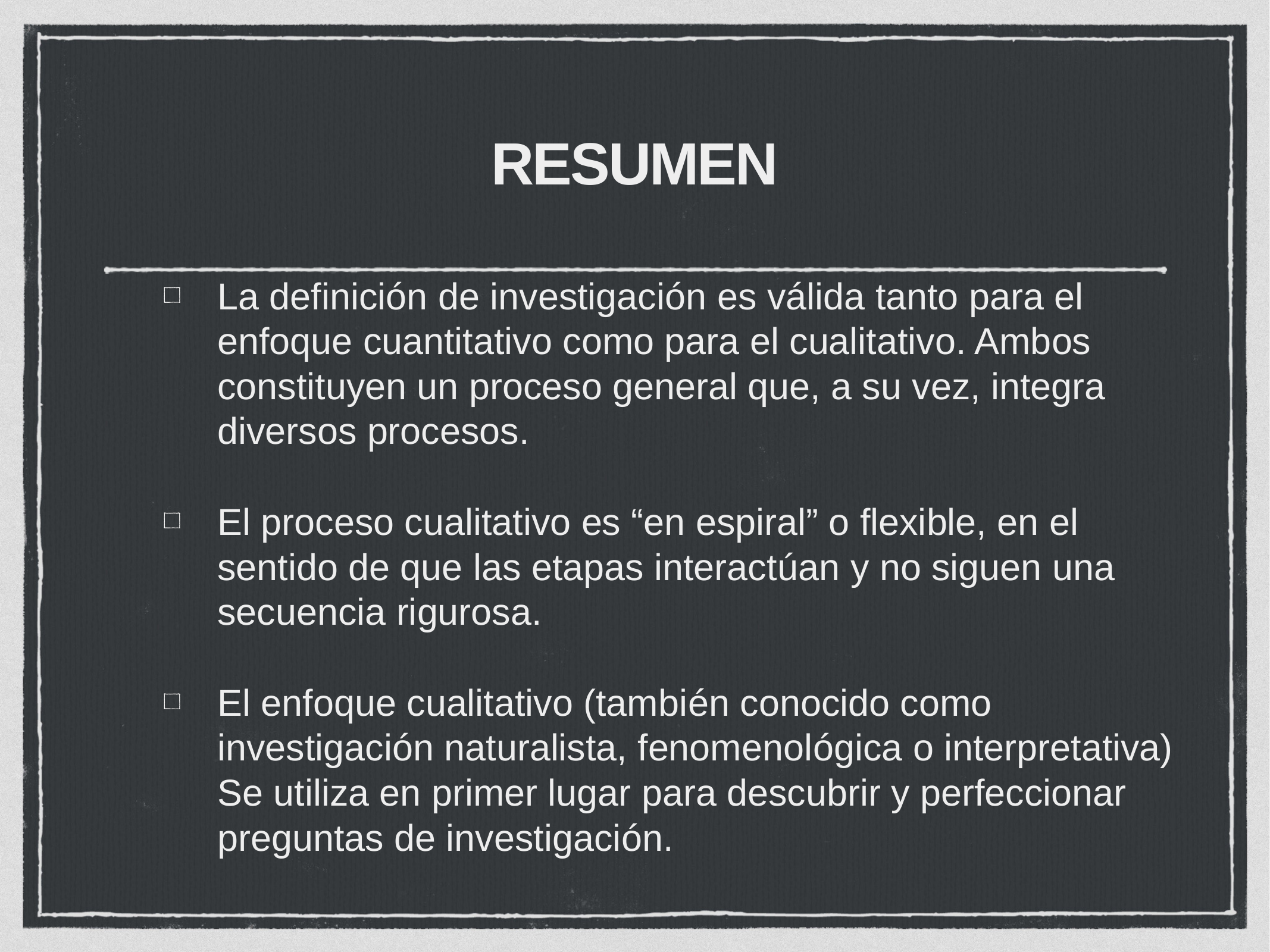

# RESUMEN
La definición de investigación es válida tanto para el enfoque cuantitativo como para el cualitativo. Ambos constituyen un proceso general que, a su vez, integra diversos procesos.
El proceso cualitativo es “en espiral” o flexible, en el sentido de que las etapas interactúan y no siguen una secuencia rigurosa.
El enfoque cualitativo (también conocido como investigación naturalista, fenomenológica o interpretativa) Se utiliza en primer lugar para descubrir y perfeccionar preguntas de investigación.